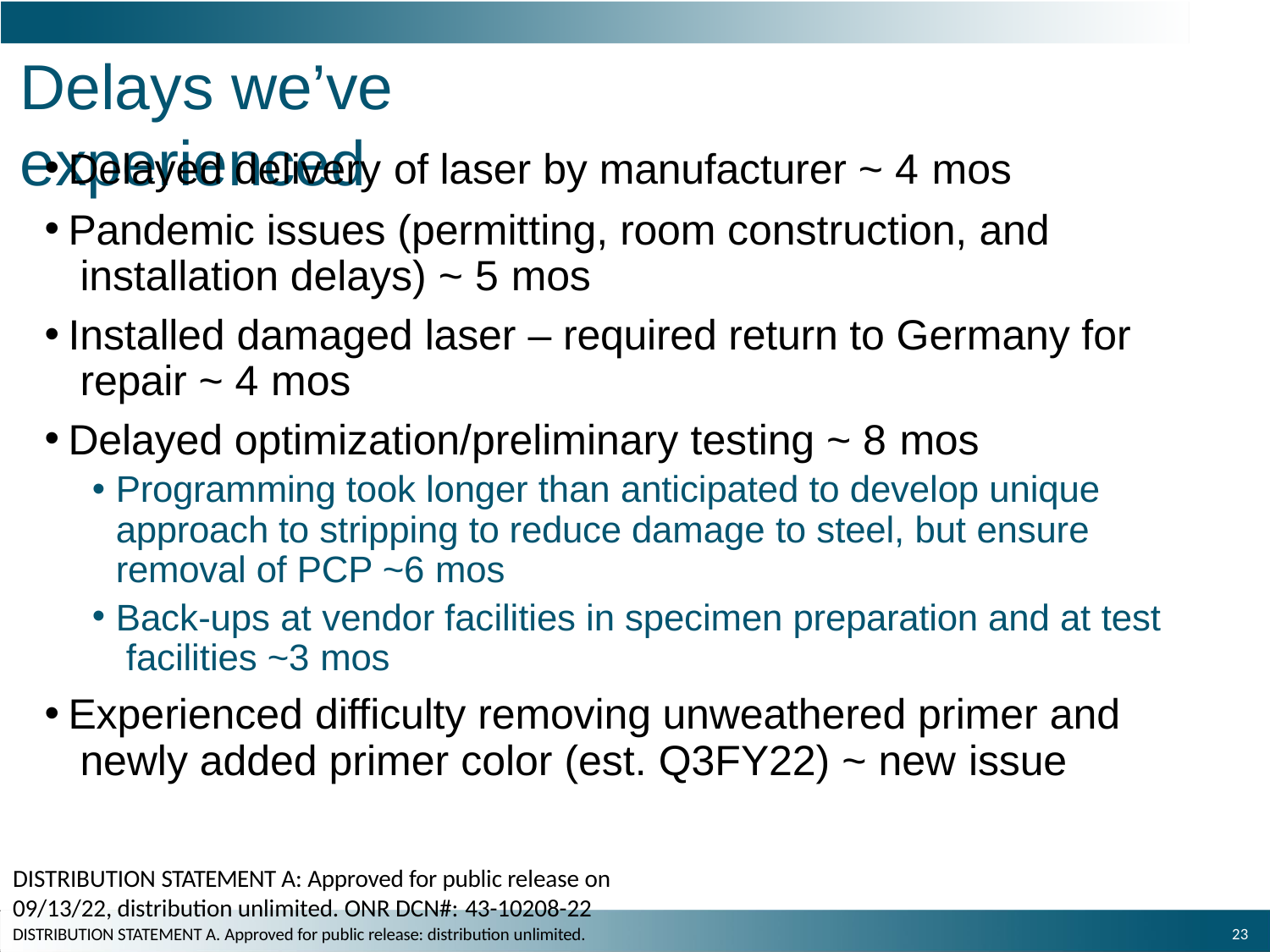

# Delays we’ve experienced
Delayed delivery of laser by manufacturer ~ 4 mos
Pandemic issues (permitting, room construction, and  installation delays) ~ 5 mos
Installed damaged laser – required return to Germany for  repair ~ 4 mos
Delayed optimization/preliminary testing ~ 8 mos
Programming took longer than anticipated to develop unique  approach to stripping to reduce damage to steel, but ensure  removal of PCP ~6 mos
Back-ups at vendor facilities in specimen preparation and at test  facilities ~3 mos
Experienced difficulty removing unweathered primer and  newly added primer color (est. Q3FY22) ~ new issue
DISTRIBUTION STATEMENT A: Approved for public release on  09/13/22, distribution unlimited. ONR DCN#: 43-10208-22

23
DISTRIBUTION STATEMENT A. Approved for public release: distribution unlimited.